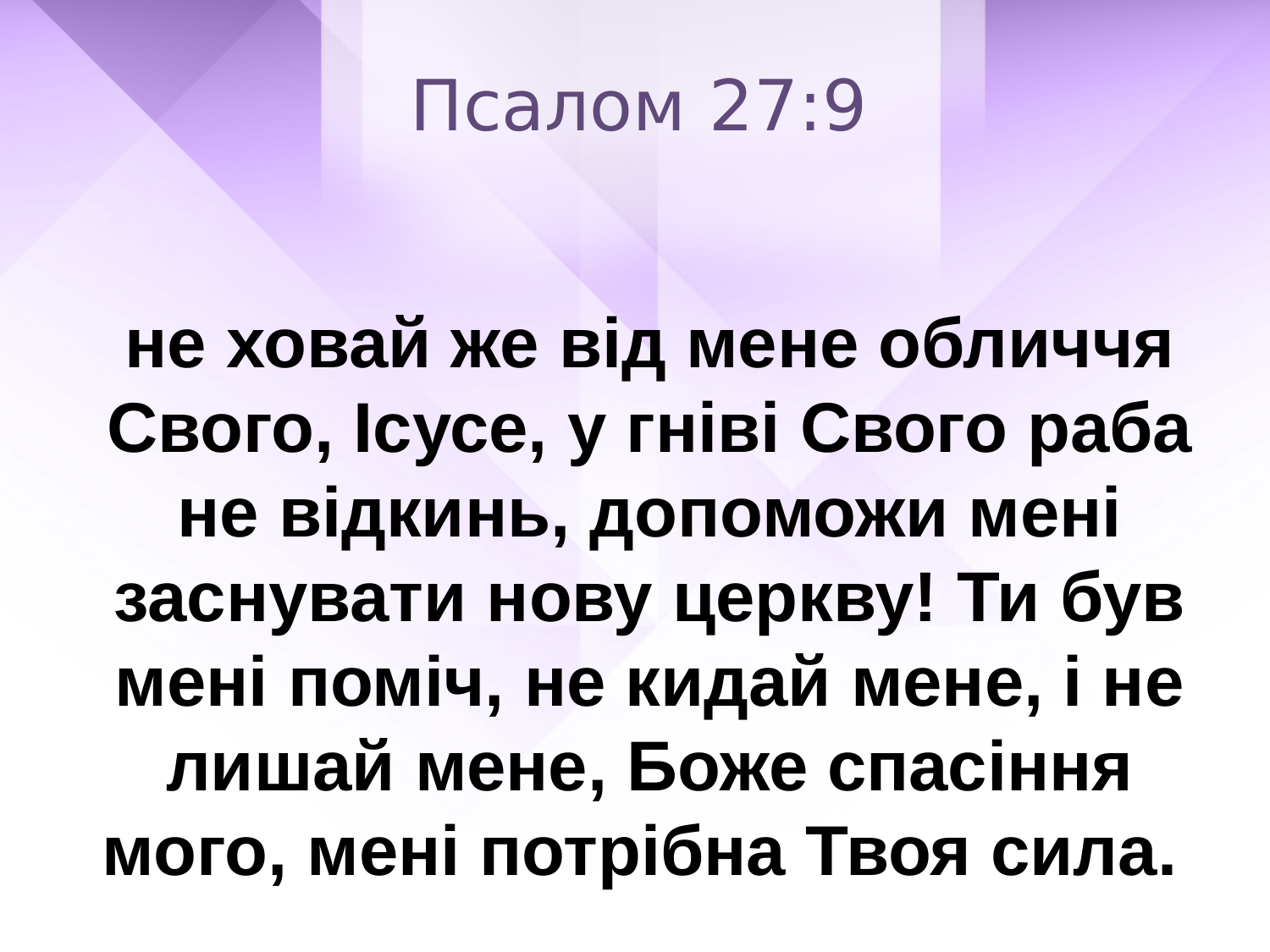

Псалом 27:9

не ховай же від мене обличчя Свого, Ісусе, у гніві Свого раба не відкинь, допоможи мені заснувати нову церкву! Ти був мені поміч, не кидай мене, і не лишай мене, Боже спасіння мого, мені потрібна Твоя сила.